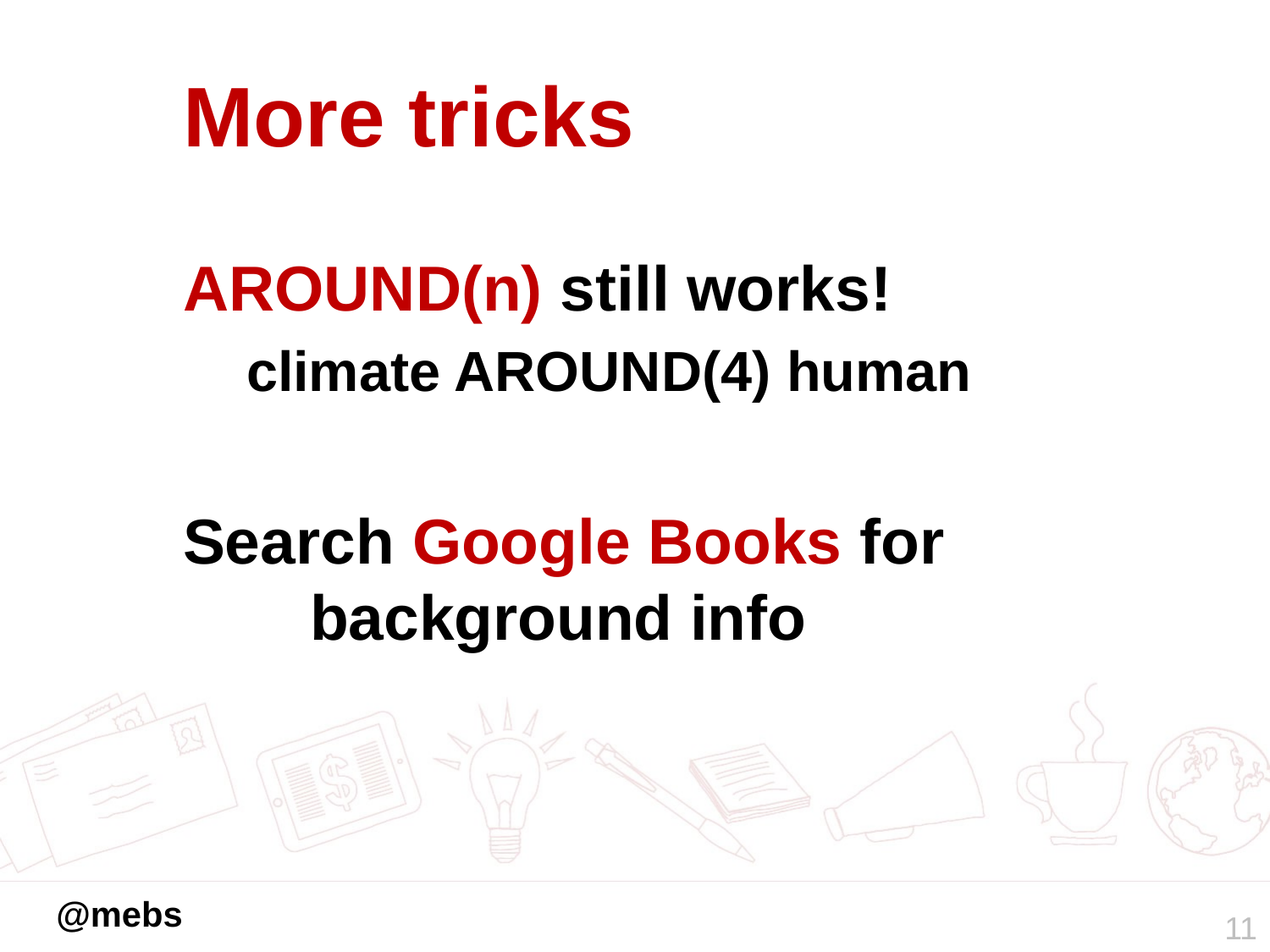

# More tricks
AROUND(n) still works!
climate AROUND(4) human

Search Google Books for background info
11